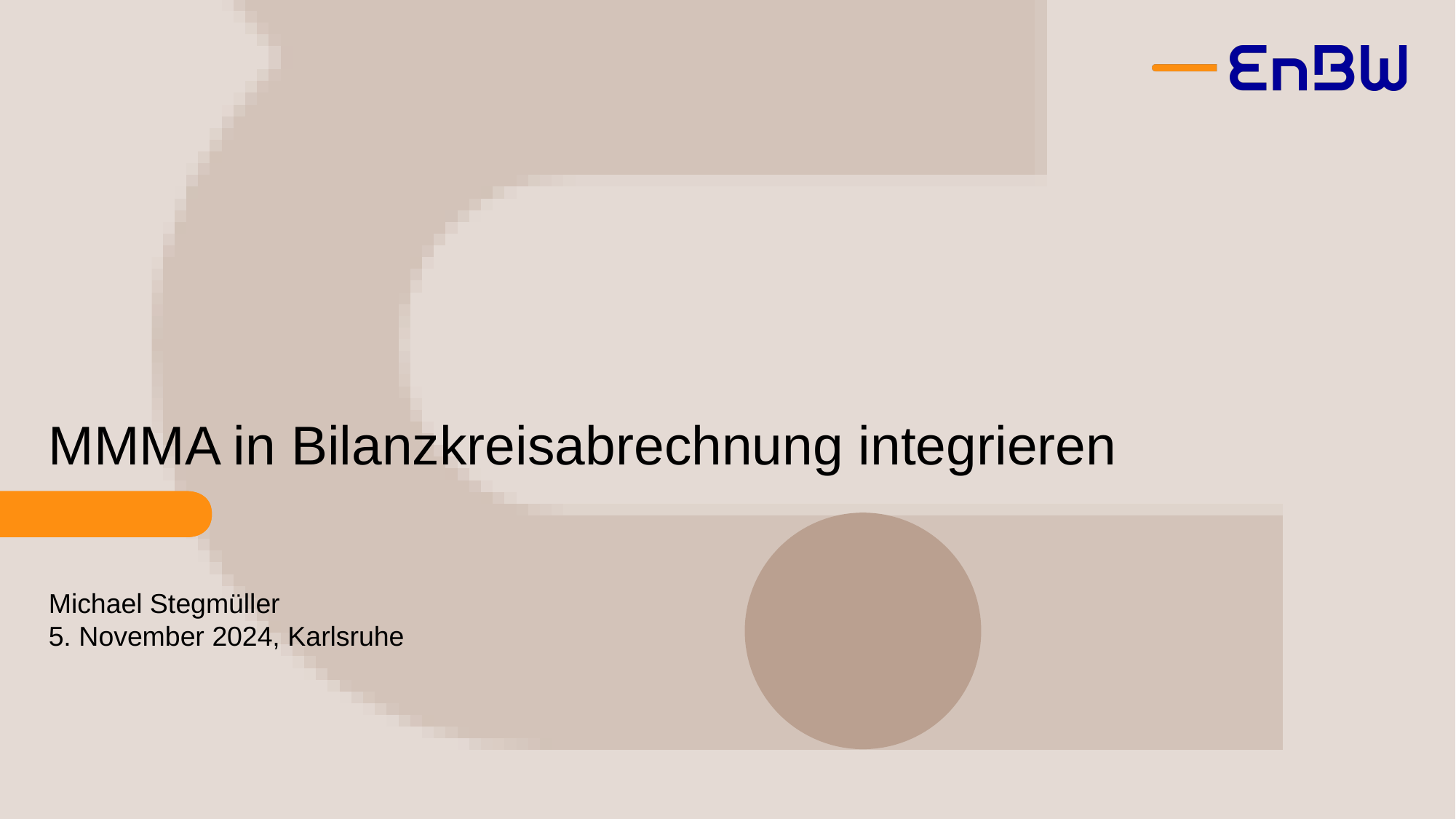

# MMMA in Bilanzkreisabrechnung integrieren
Michael Stegmüller
5. November 2024, Karlsruhe